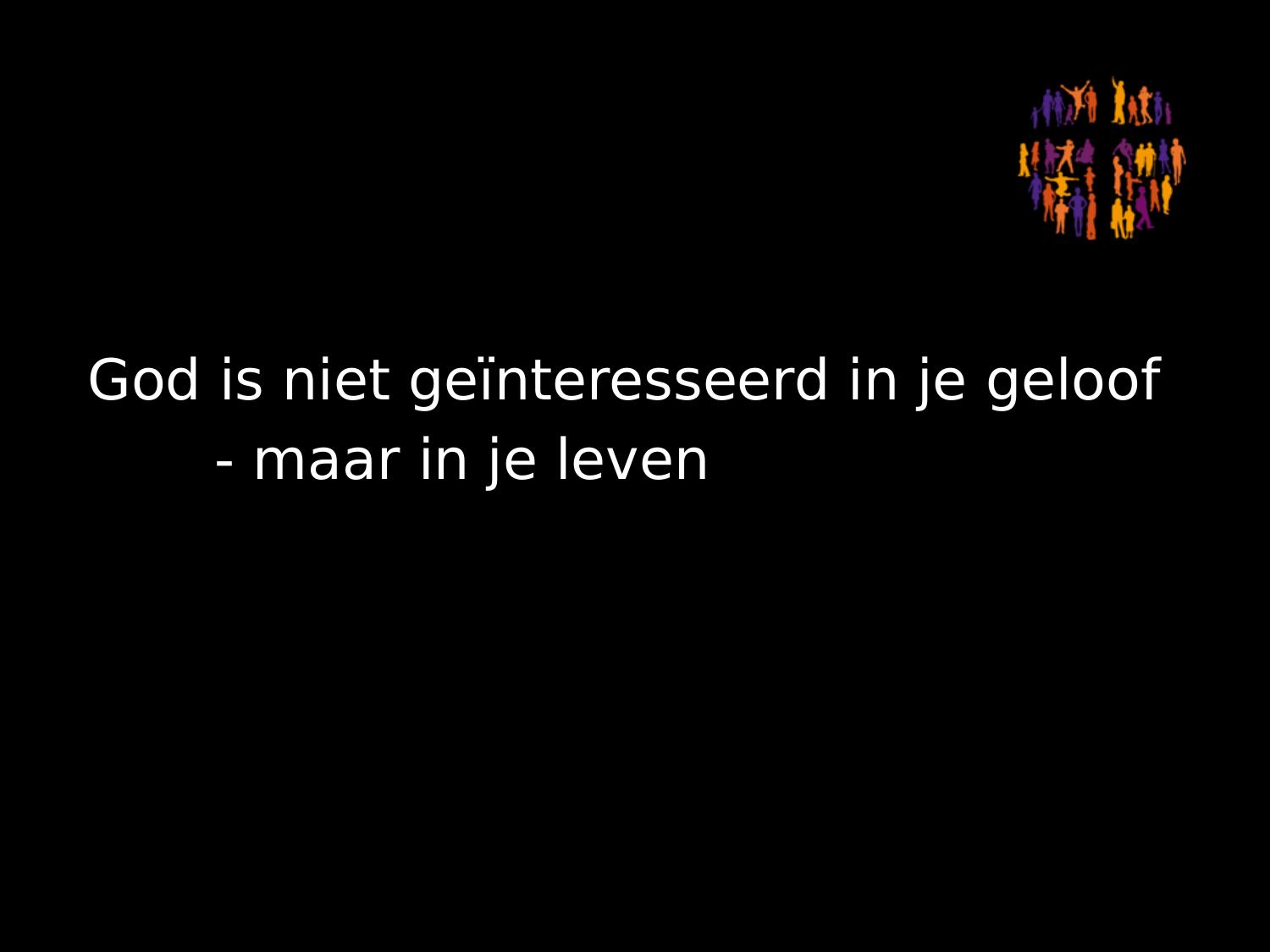

#

God is niet geïnteresseerd in je geloof
 	- maar in je leven